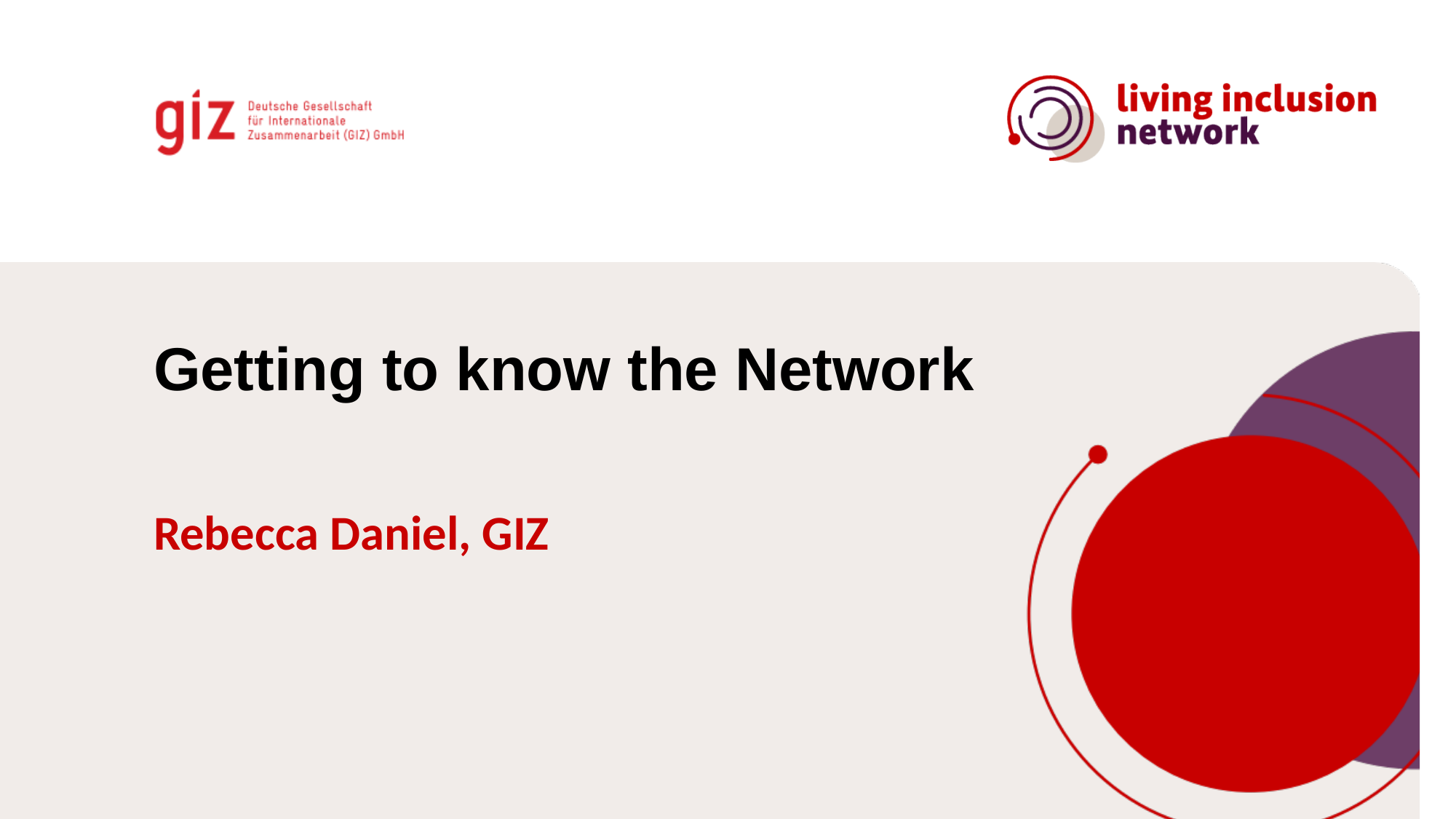

# Getting to know the Network
Rebecca Daniel, GIZ